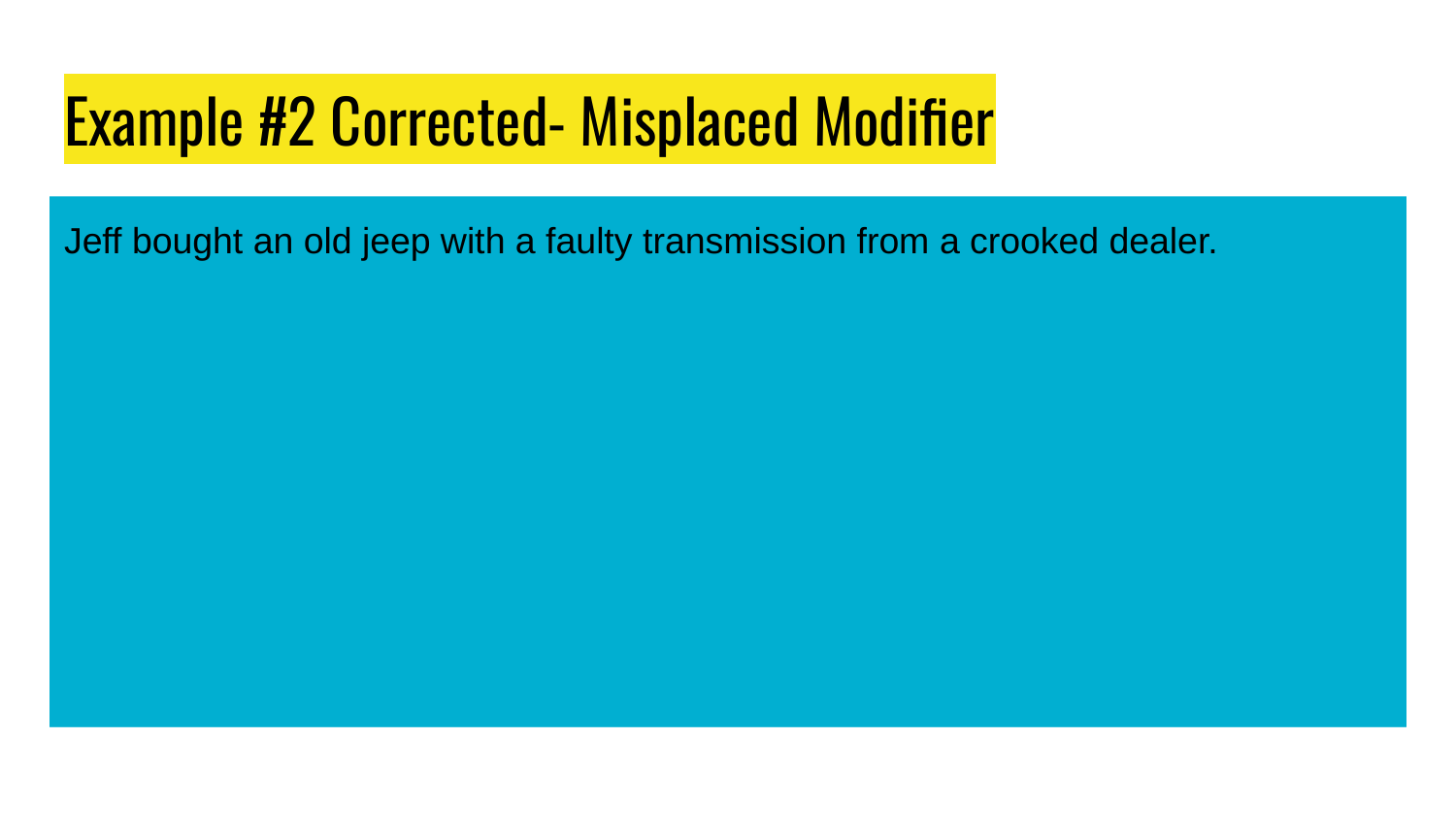

# Example #2 Corrected- Misplaced Modifier
Jeff bought an old jeep with a faulty transmission from a crooked dealer.